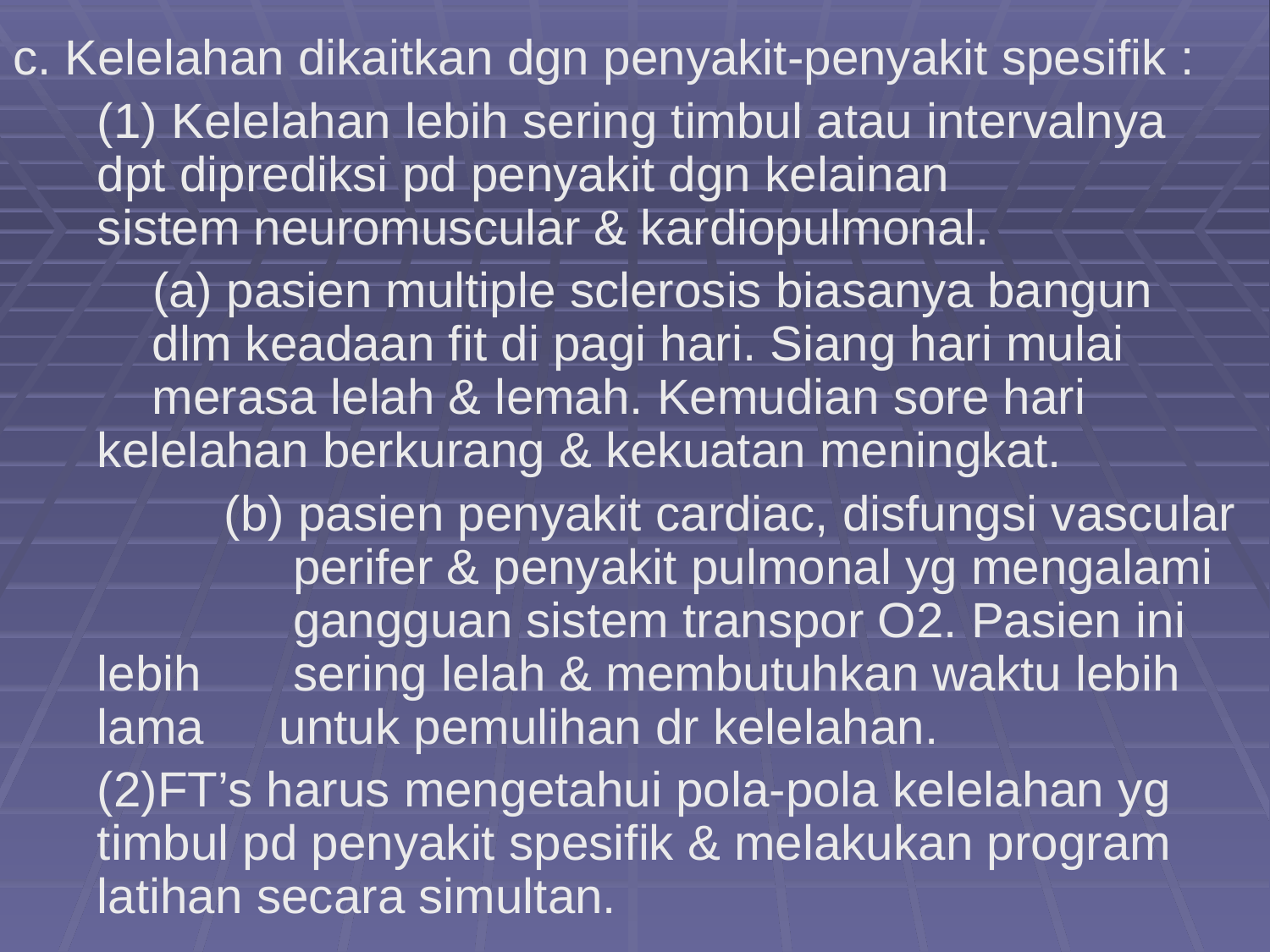

c. Kelelahan dikaitkan dgn penyakit-penyakit spesifik :
	(1) Kelelahan lebih sering timbul atau intervalnya  	  dpt diprediksi pd penyakit dgn kelainan 	  		  sistem neuromuscular & kardiopulmonal.
 	    (a) pasien multiple sclerosis biasanya bangun 	      dlm keadaan fit di pagi hari. Siang hari mulai 	      merasa lelah & lemah. Kemudian sore hari 	      kelelahan berkurang & kekuatan meningkat.
		(b) pasien penyakit cardiac, disfungsi vascular 	     perifer & penyakit pulmonal yg mengalami 		     gangguan sistem transpor O2. Pasien ini lebih 	     sering lelah & membutuhkan waktu lebih lama 	    untuk pemulihan dr kelelahan.
	(2)FT’s harus mengetahui pola-pola kelelahan yg 	 timbul pd penyakit spesifik & melakukan program  	 latihan secara simultan.